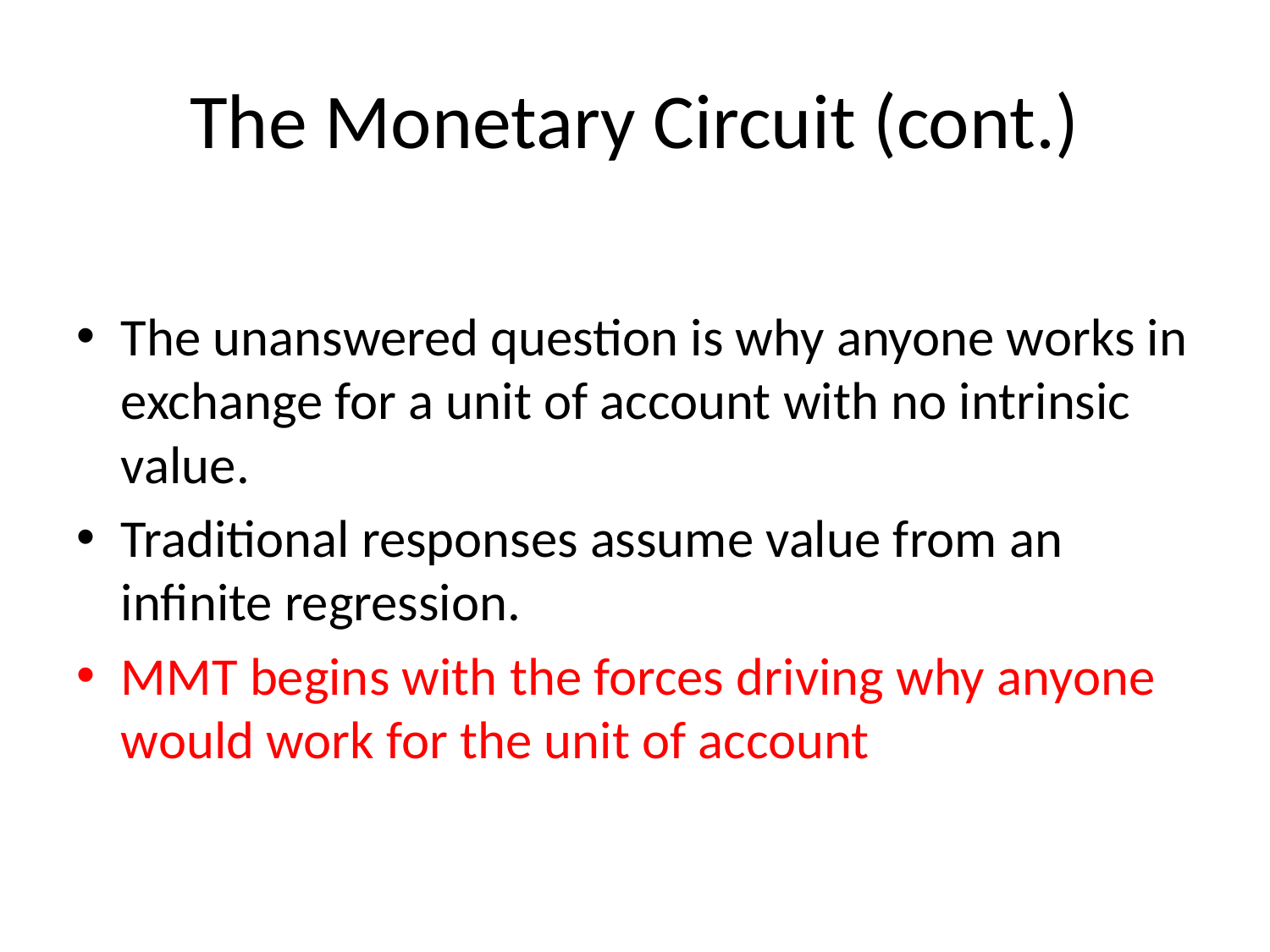

# The Monetary Circuit (cont.)

The unanswered question is why anyone works in exchange for a unit of account with no intrinsic value.
Traditional responses assume value from an infinite regression.
MMT begins with the forces driving why anyone would work for the unit of account